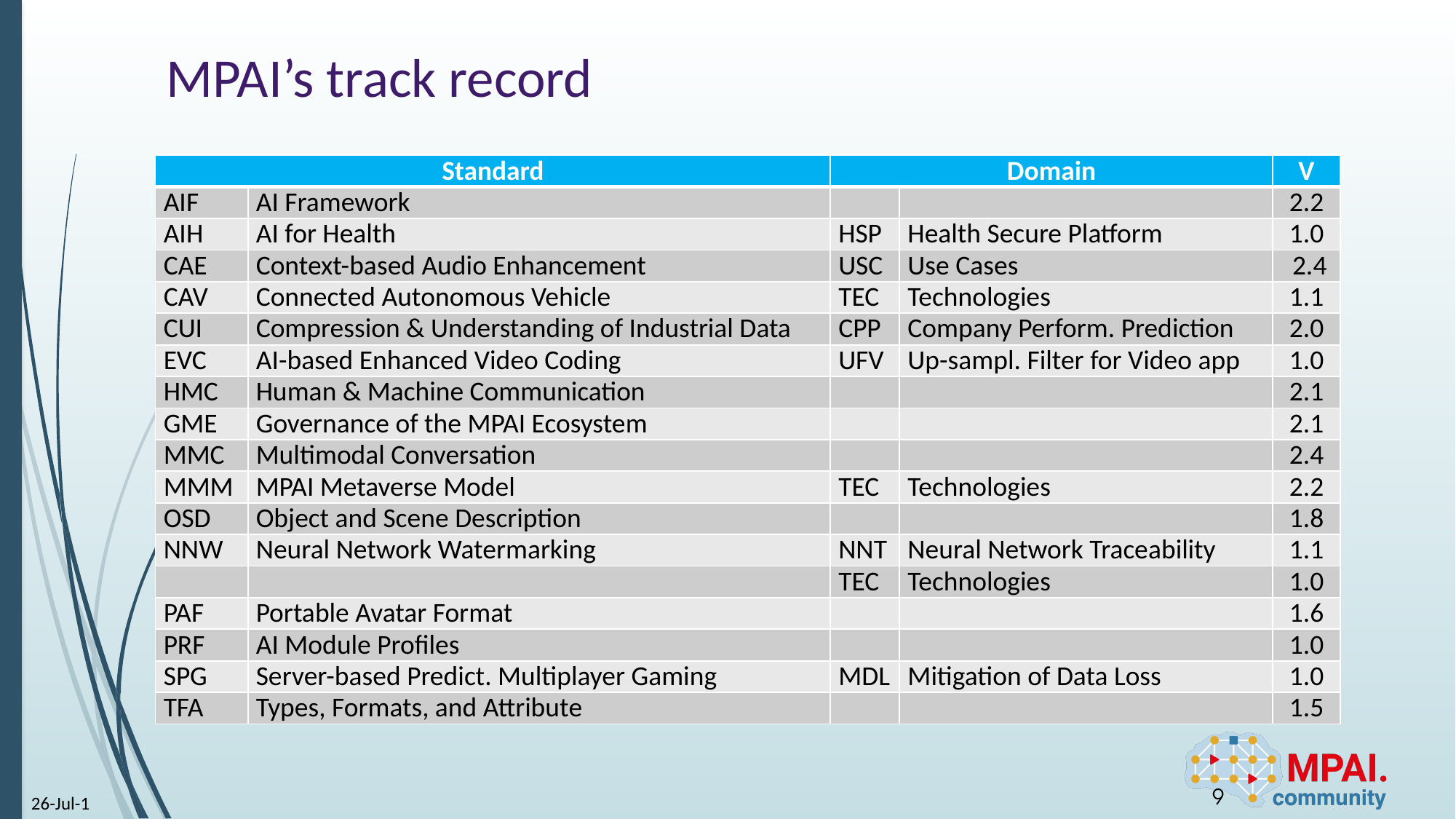

# MPAI’s track record
| Standard |  | Domain |  | V |
| --- | --- | --- | --- | --- |
| AIF | AI Framework |  |  | 2.2 |
| AIH | AI for Health | HSP | Health Secure Platform | 1.0 |
| CAE | Context-based Audio Enhancement | USC | Use Cases | 2.4 |
| CAV | Connected Autonomous Vehicle | TEC | Technologies | 1.1 |
| CUI | Compression & Understanding of Industrial Data | CPP | Company Perform. Prediction | 2.0 |
| EVC | AI-based Enhanced Video Coding | UFV | Up-sampl. Filter for Video app | 1.0 |
| HMC | Human & Machine Communication |  |  | 2.1 |
| GME | Governance of the MPAI Ecosystem |  |  | 2.1 |
| MMC | Multimodal Conversation |  |  | 2.4 |
| MMM | MPAI Metaverse Model | TEC | Technologies | 2.2 |
| OSD | Object and Scene Description |  |  | 1.8 |
| NNW | Neural Network Watermarking | NNT | Neural Network Traceability | 1.1 |
|  |  | TEC | Technologies | 1.0 |
| PAF | Portable Avatar Format |  |  | 1.6 |
| PRF | AI Module Profiles |  |  | 1.0 |
| SPG | Server-based Predict. Multiplayer Gaming | MDL | Mitigation of Data Loss | 1.0 |
| TFA | Types, Formats, and Attribute |  |  | 1.5 |
9
26-Jul-1